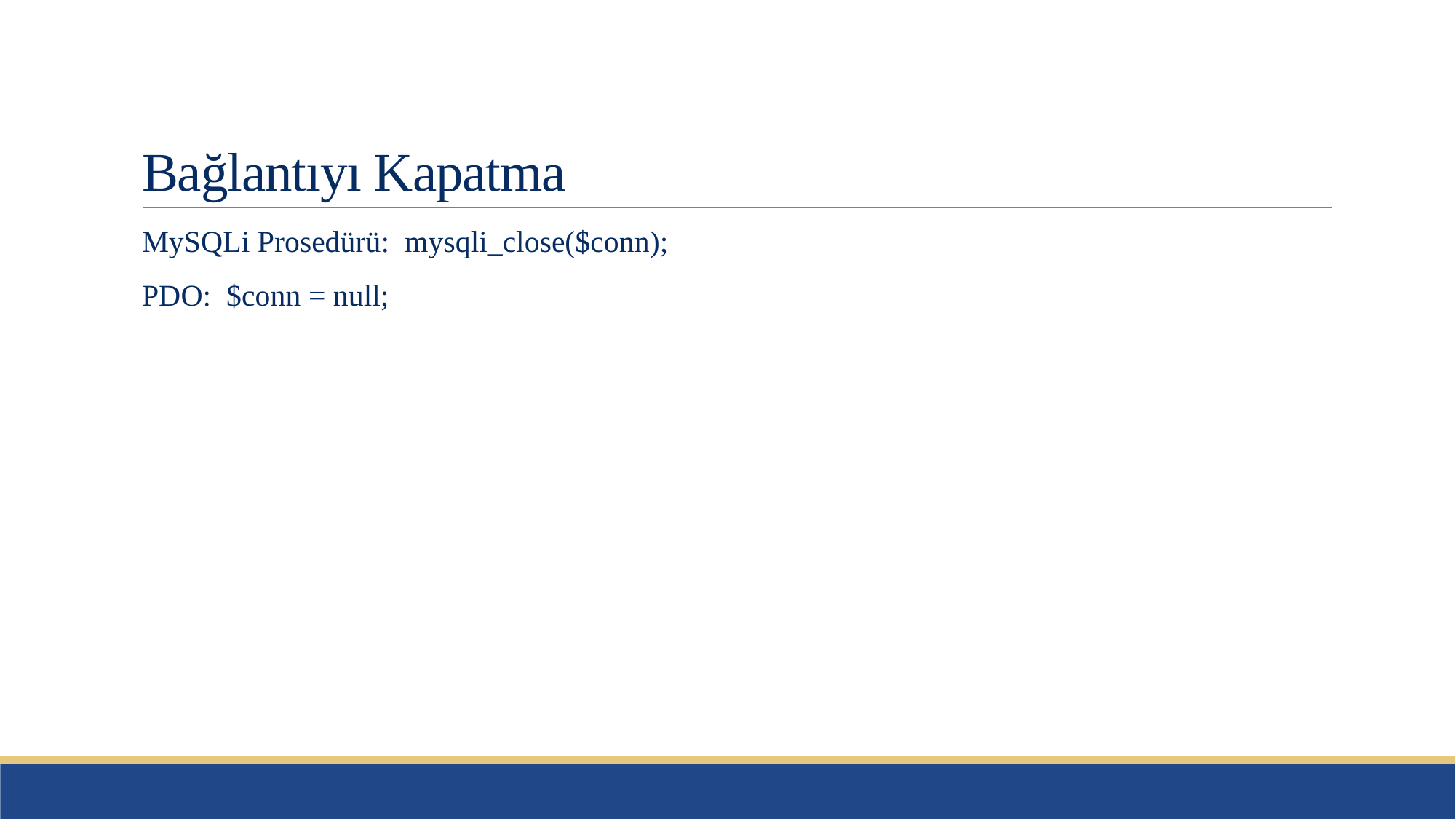

# Bağlantıyı Kapatma
MySQLi Prosedürü:  mysqli_close($conn);
PDO:  $conn = null;